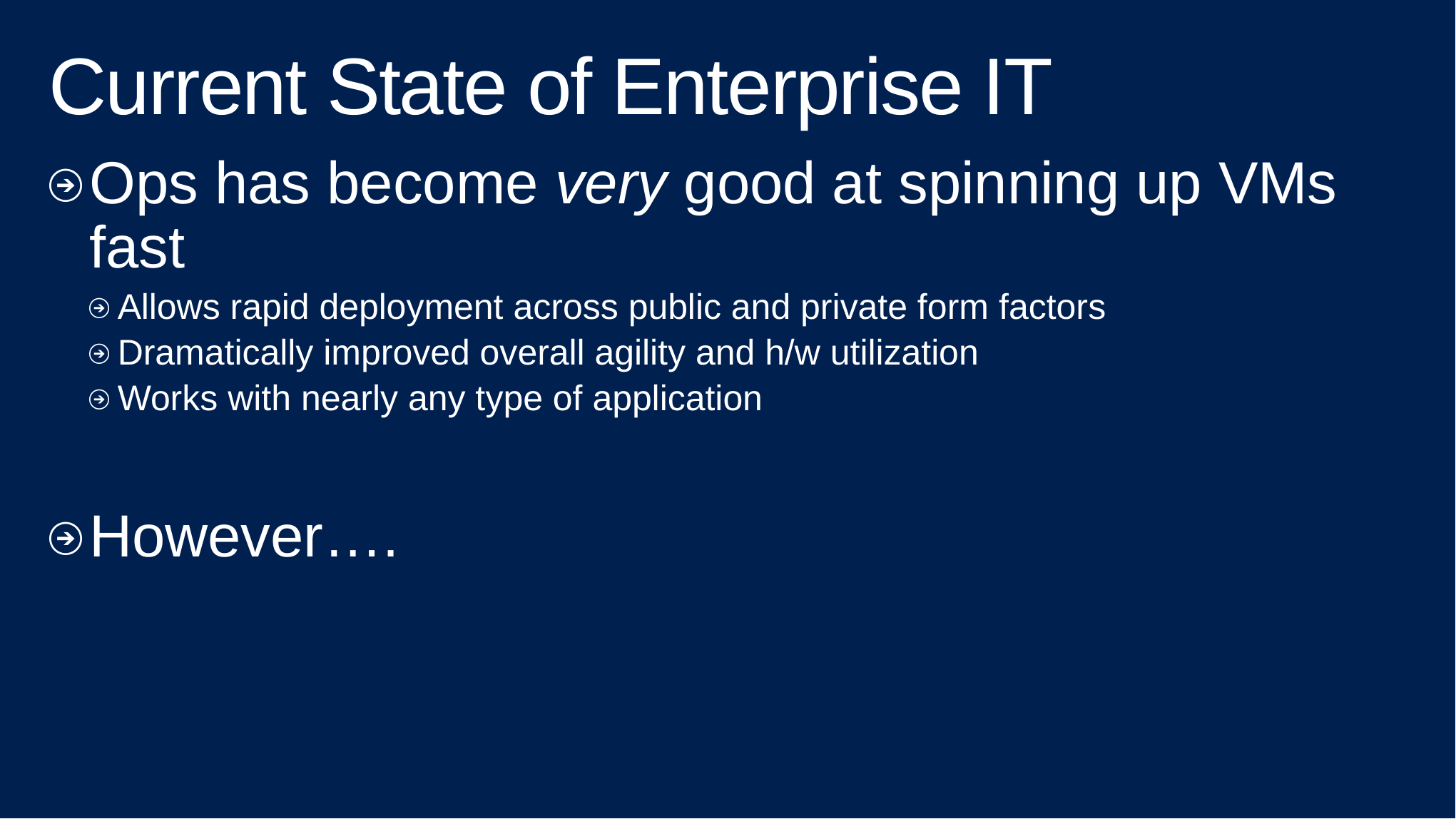

# Current State of Enterprise IT
Ops has become very good at spinning up VMs fast
Allows rapid deployment across public and private form factors
Dramatically improved overall agility and h/w utilization
Works with nearly any type of application

However….